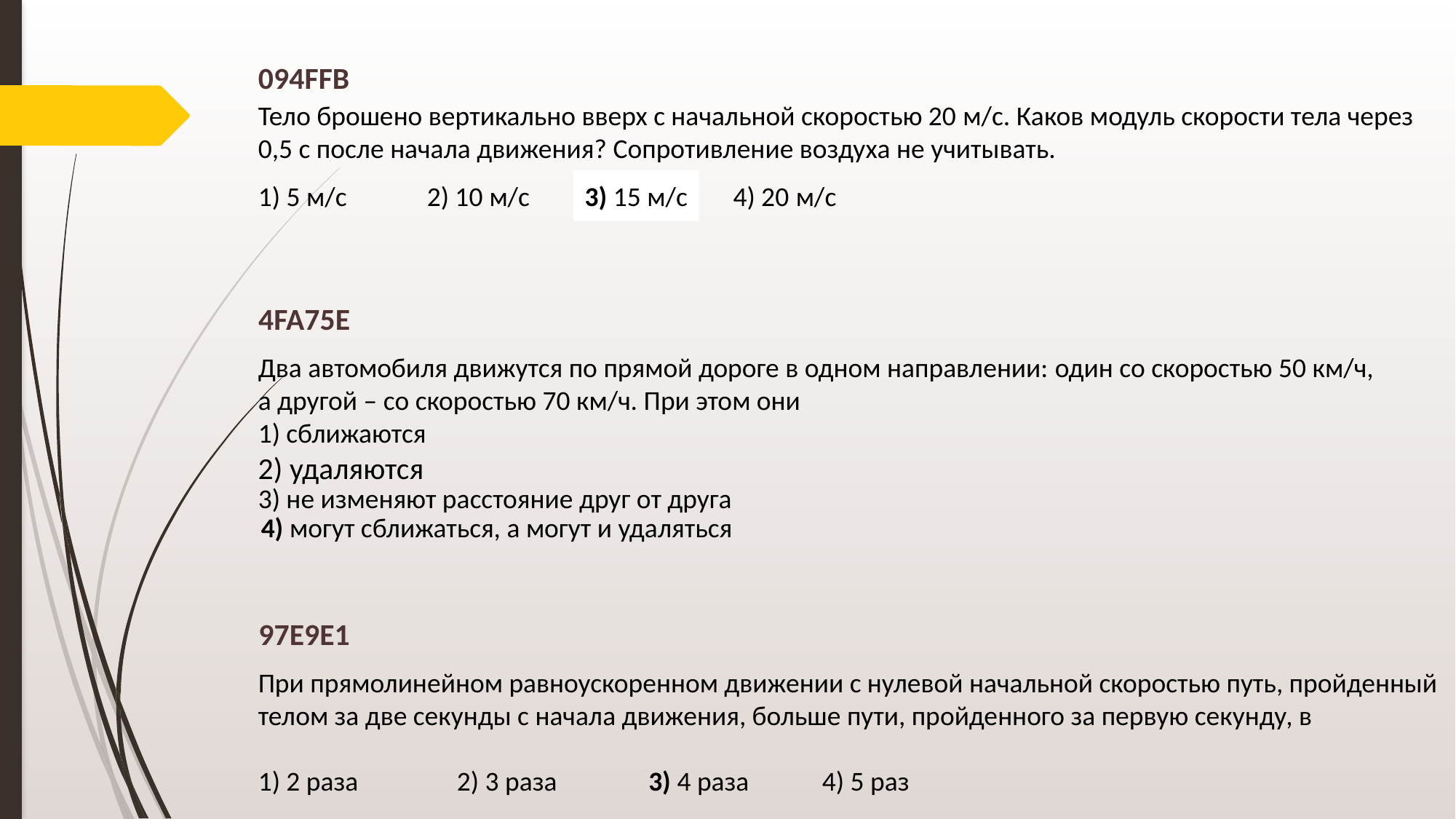

Тело брошено вертикально вверх с начальной скоростью 20 м/с. Каков модуль скорости тела через 0,5 с после начала движения? Сопротивление воздуха не учитывать.
1) 5 м/с             2) 10 м/с                                 4) 20 м/с
094FFB
3) 15 м/с

Два автомобиля движутся по прямой дороге в одном направлении: один со скоростью 50 км/ч,
а другой – со скоростью 70 км/ч. При этом они
1) сближаются

3) не изменяют расстояние друг от друга

4FA75E
2) удаляются
4) могут сближаться, а могут и удаляться

При прямолинейном равноускоренном движении с нулевой начальной скоростью путь, пройденный телом за две секунды с начала движения, больше пути, пройденного за первую секунду, в

1) 2 раза                2) 3 раза                                           4) 5 раз
97E9E1
3) 4 раза